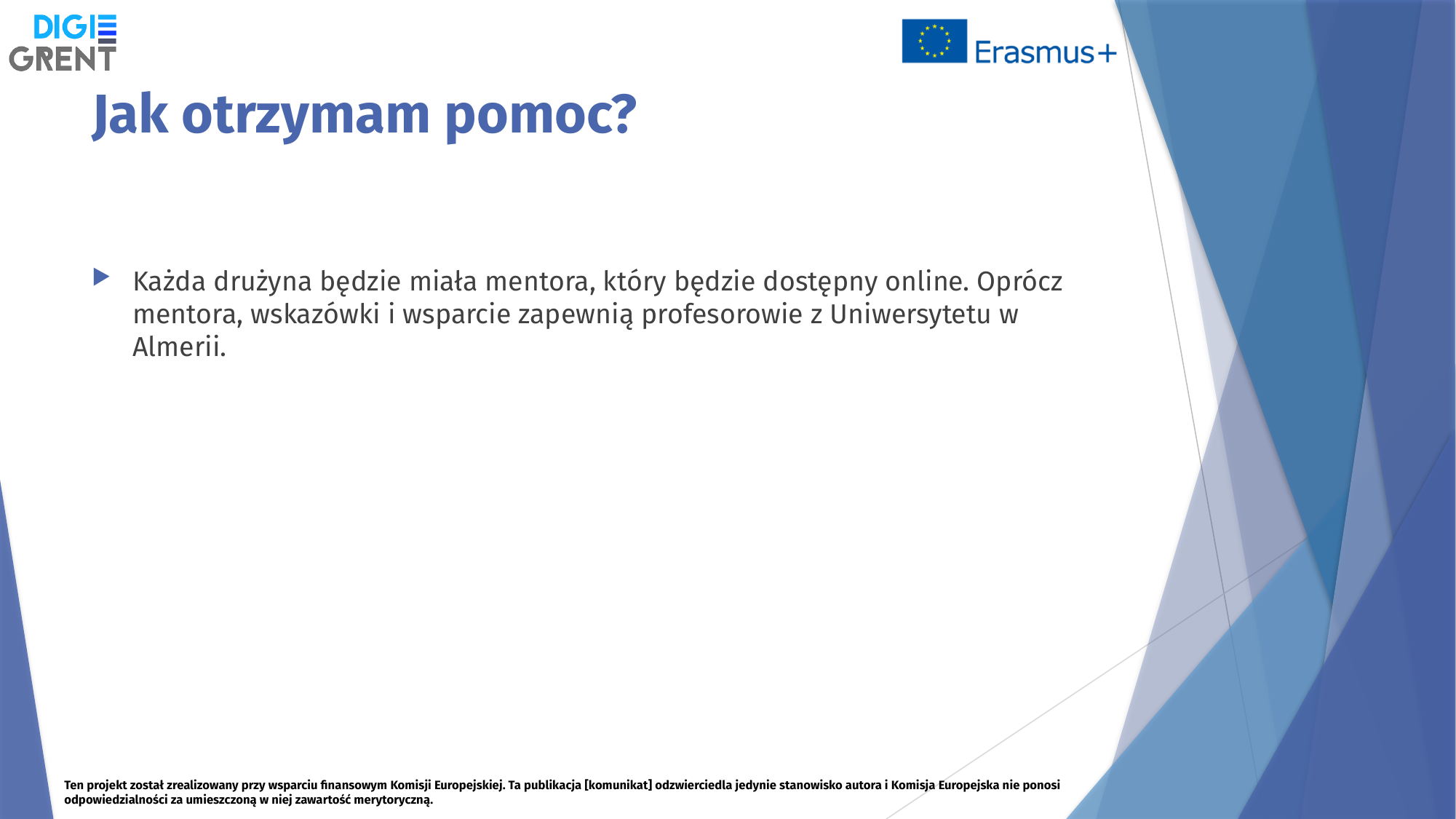

# Jak otrzymam pomoc?
Każda drużyna będzie miała mentora, który będzie dostępny online. Oprócz mentora, wskazówki i wsparcie zapewnią profesorowie z Uniwersytetu w Almerii.